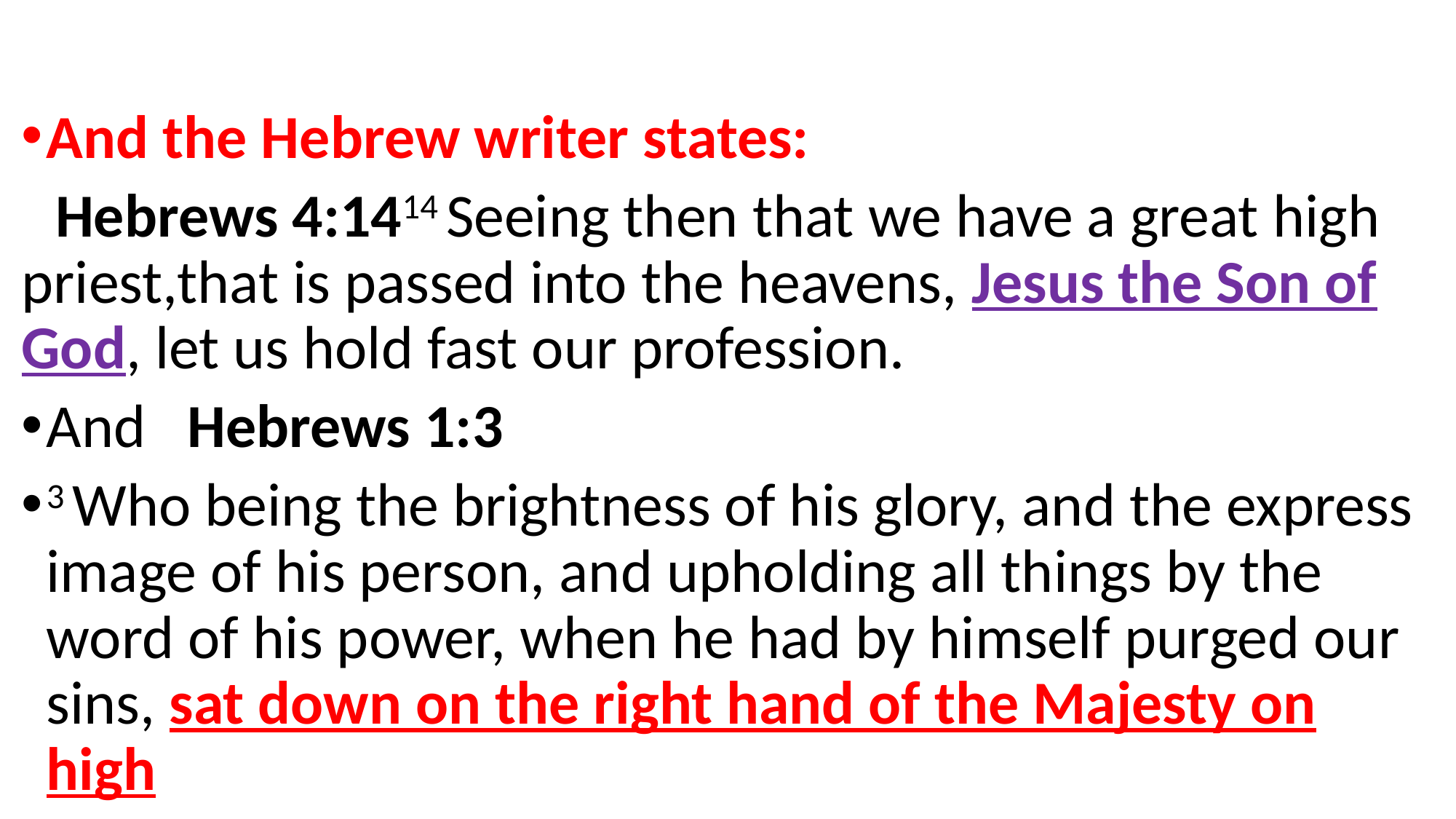

And the Hebrew writer states:
   Hebrews 4:1414 Seeing then that we have a great high priest,that is passed into the heavens, Jesus the Son of God, let us hold fast our profession.
And   Hebrews 1:3
3 Who being the brightness of his glory, and the express image of his person, and upholding all things by the word of his power, when he had by himself purged our sins, sat down on the right hand of the Majesty on high